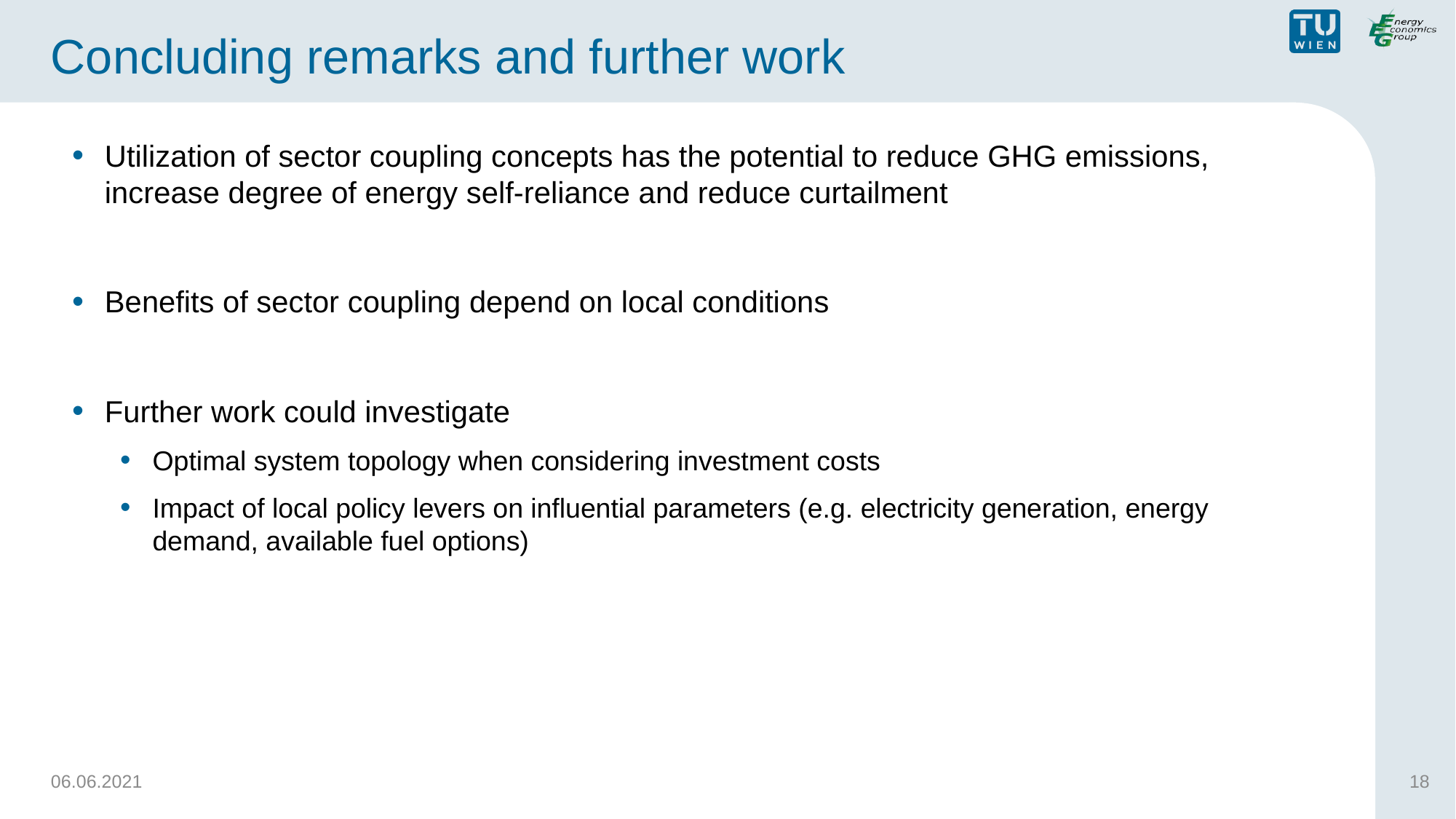

# Concluding remarks and further work
Utilization of sector coupling concepts has the potential to reduce GHG emissions, increase degree of energy self-reliance and reduce curtailment

Benefits of sector coupling depend on local conditions

Further work could investigate
Optimal system topology when considering investment costs
Impact of local policy levers on influential parameters (e.g. electricity generation, energy demand, available fuel options)

06.06.2021
18